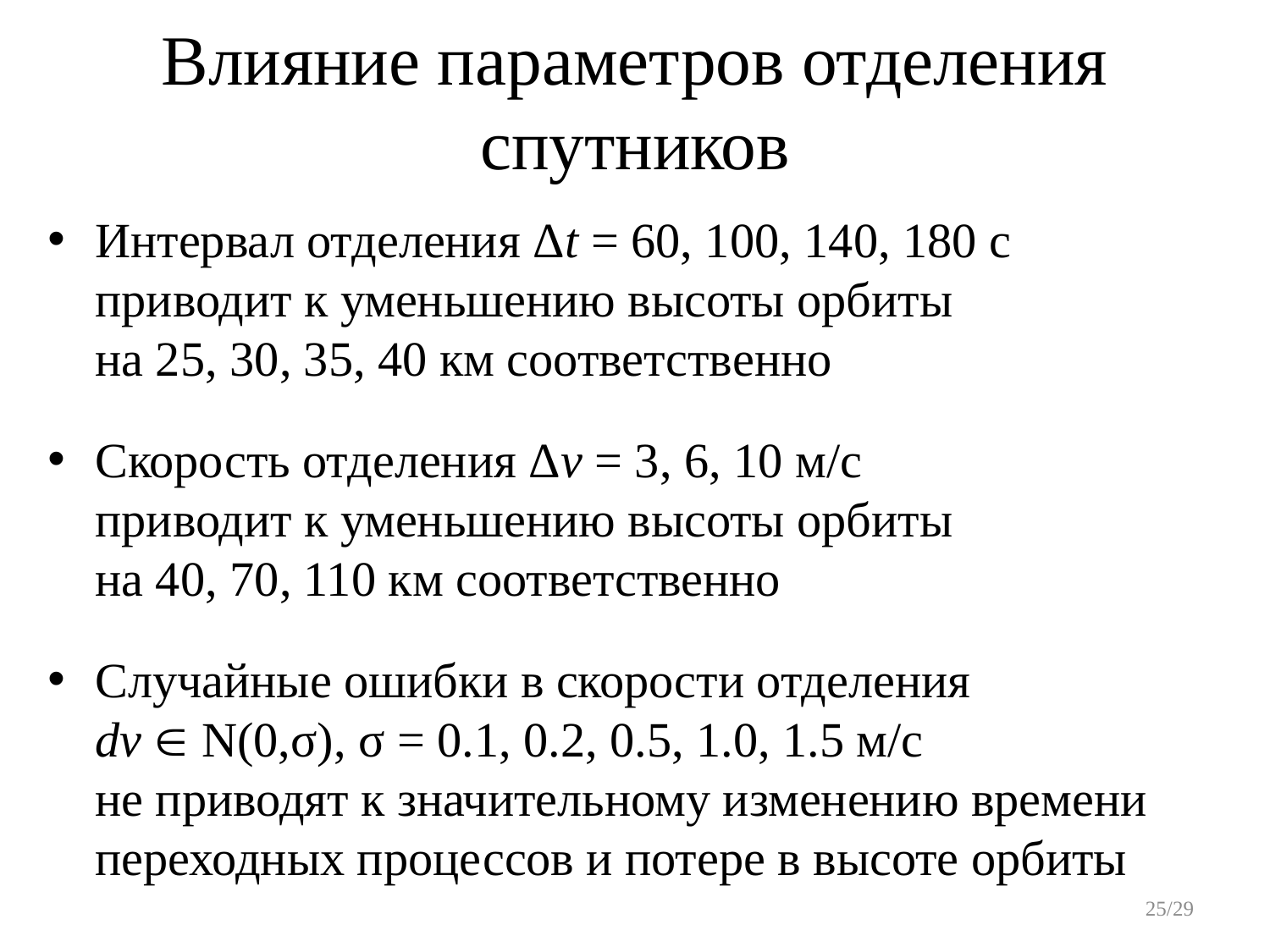

# Влияние параметров отделения спутников
Интервал отделения Δt = 60, 100, 140, 180 с
приводит к уменьшению высоты орбиты
на 25, 30, 35, 40 км соответственно
Скорость отделения Δv = 3, 6, 10 м/с
приводит к уменьшению высоты орбиты
на 40, 70, 110 км соответственно
Случайные ошибки в скорости отделения
dv ∈ N(0,σ), σ = 0.1, 0.2, 0.5, 1.0, 1.5 м/с
не приводят к значительному изменению времени переходных процессов и потере в высоте орбиты
25/29